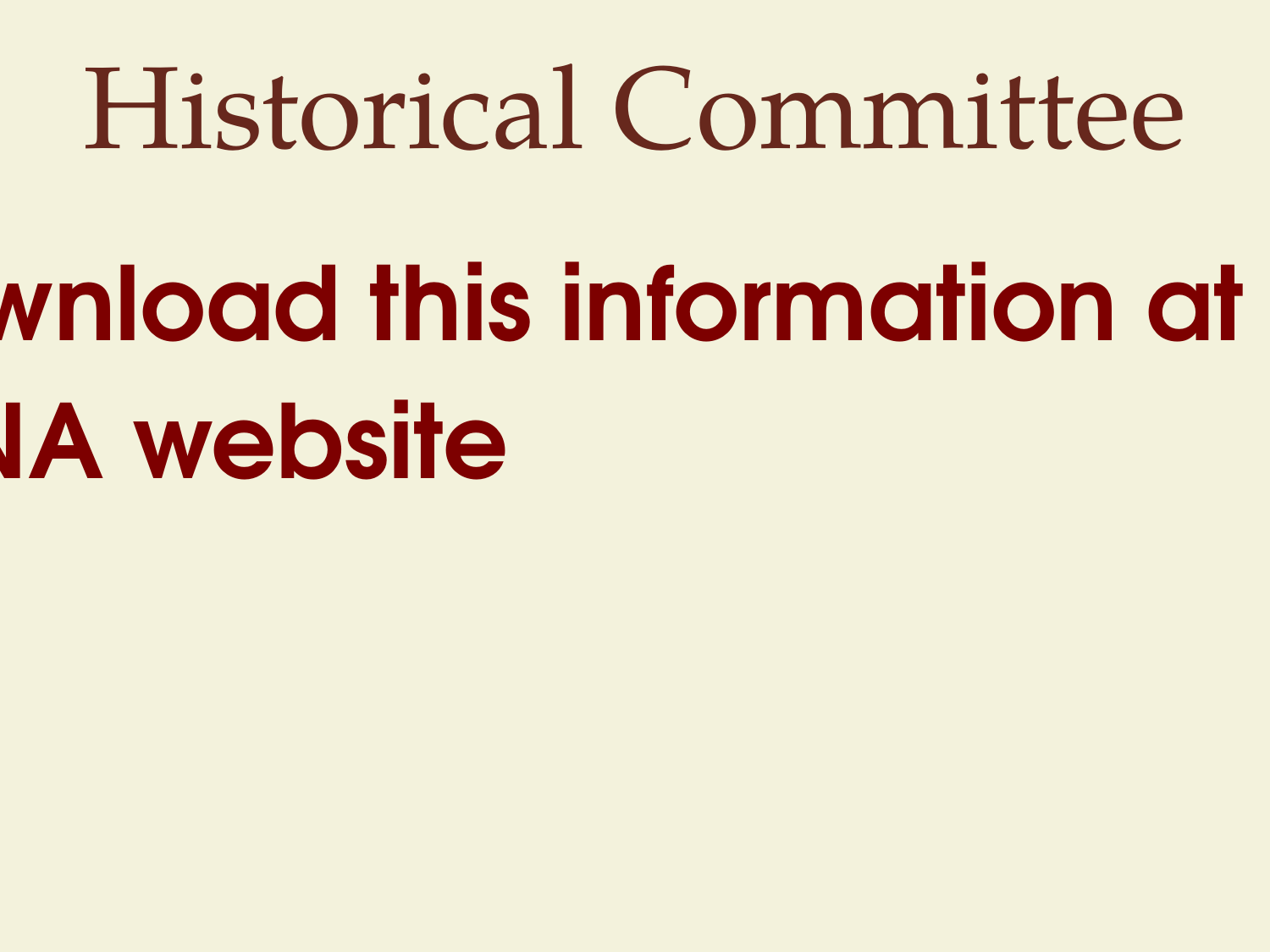

Historical Committee
Download this information at the
LHNA website